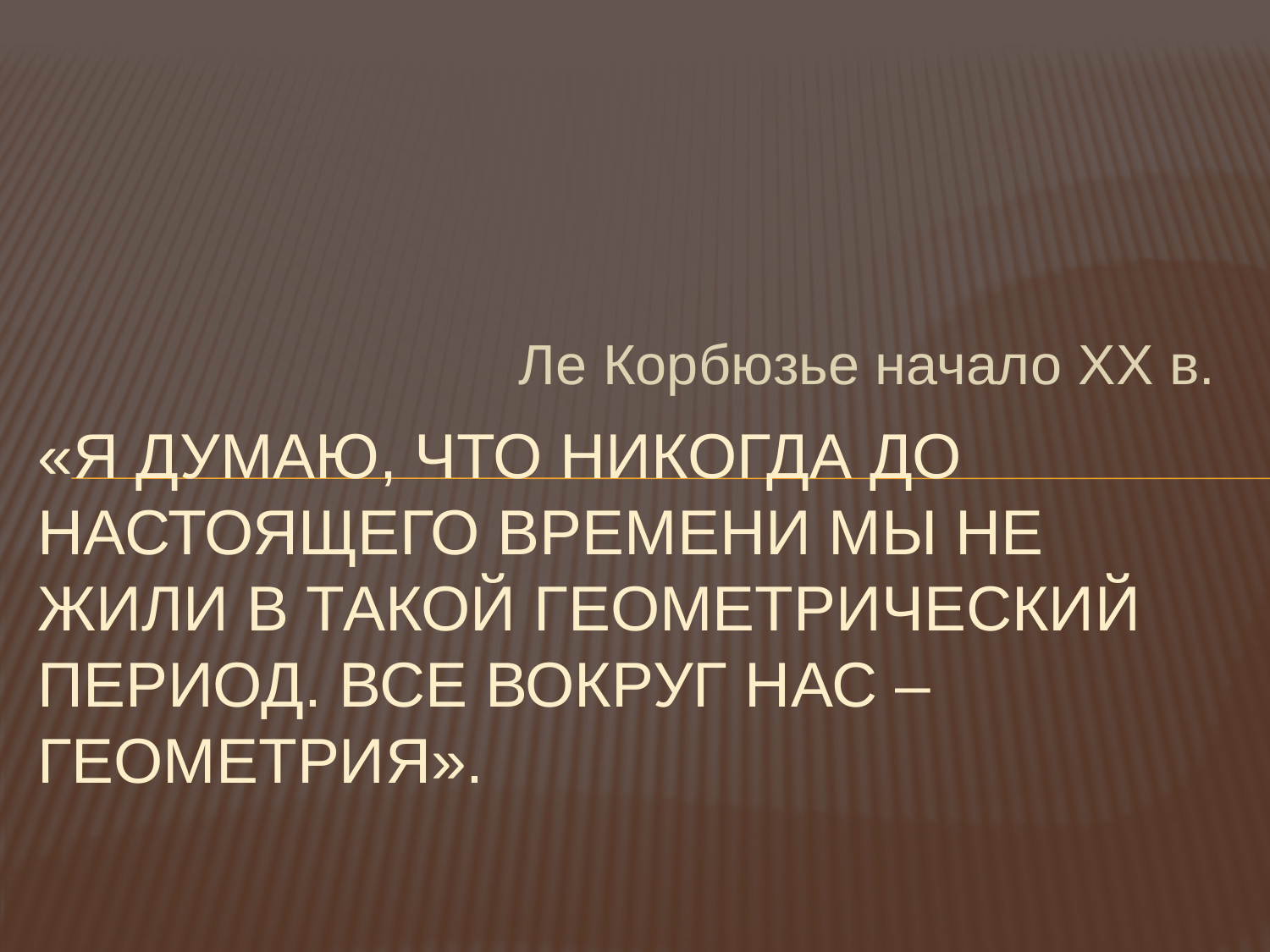

Ле Корбюзье начало XX в.
# «Я думаю, что никогда до настоящего времени мы не жили в такой геометрический период. Все вокруг нас – геометрия».